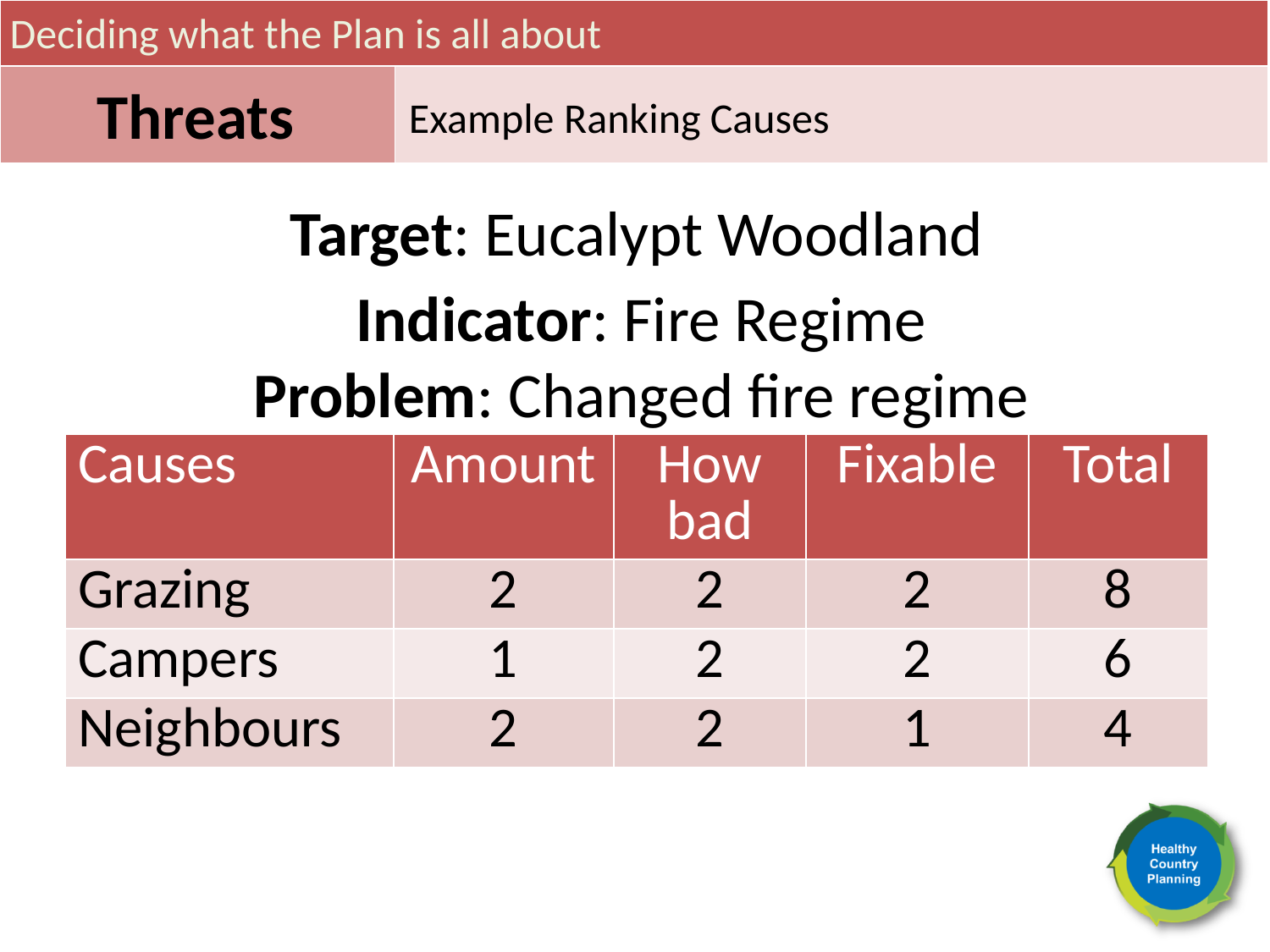

Deciding what the Plan is all about
Threats
Example Ranking Causes
Target: Eucalypt Woodland
Indicator: Fire Regime
Problem: Changed fire regime
| Causes | Amount | How bad | Fixable | Total |
| --- | --- | --- | --- | --- |
| Grazing | 2 | 2 | 2 | 8 |
| Campers | 1 | 2 | 2 | 6 |
| Neighbours | 2 | 2 | 1 | 4 |